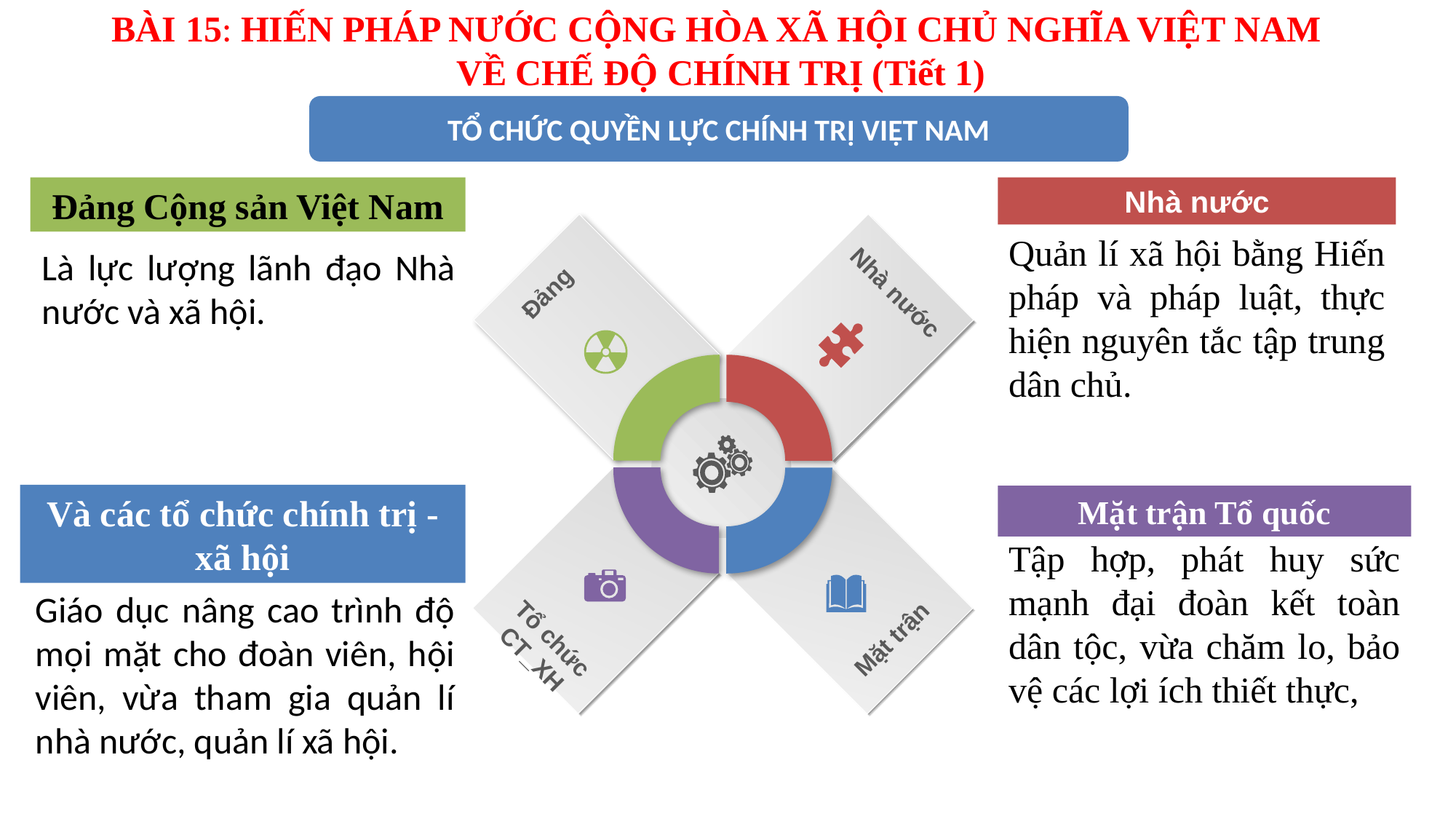

BÀI 15: HIẾN PHÁP NƯỚC CỘNG HÒA XÃ HỘI CHỦ NGHĨA VIỆT NAM
VỀ CHẾ ĐỘ CHÍNH TRỊ (Tiết 1)
TỔ CHỨC QUYỀN LỰC CHÍNH TRỊ VIỆT NAM
Đảng Cộng sản Việt Nam
Là lực lượng lãnh đạo Nhà nước và xã hội.
Nhà nước
Quản lí xã hội bằng Hiến pháp và pháp luật, thực hiện nguyên tắc tập trung dân chủ.

Đảng
Nhà nước

Và các tổ chức chính trị - xã hội
Giáo dục nâng cao trình độ mọi mặt cho đoàn viên, hội viên, vừa tham gia quản lí nhà nước, quản lí xã hội.
Mặt trận Tổ quốc
Tập hợp, phát huy sức mạnh đại đoàn kết toàn dân tộc, vừa chăm lo, bảo vệ các lợi ích thiết thực,

Tổ chức CT_XH
Mặt trận